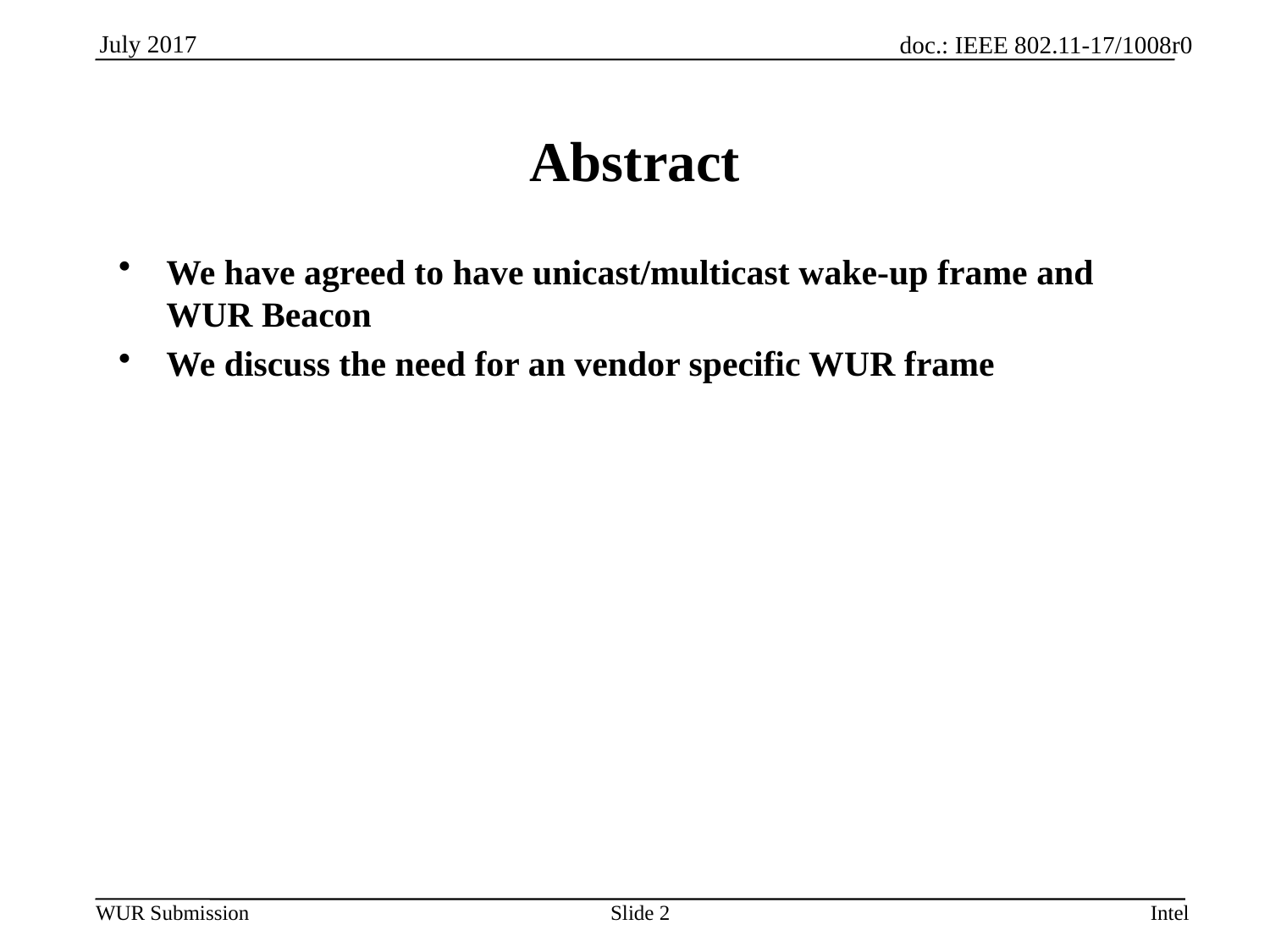

# Abstract
We have agreed to have unicast/multicast wake-up frame and WUR Beacon
We discuss the need for an vendor specific WUR frame

Slide 2
Intel